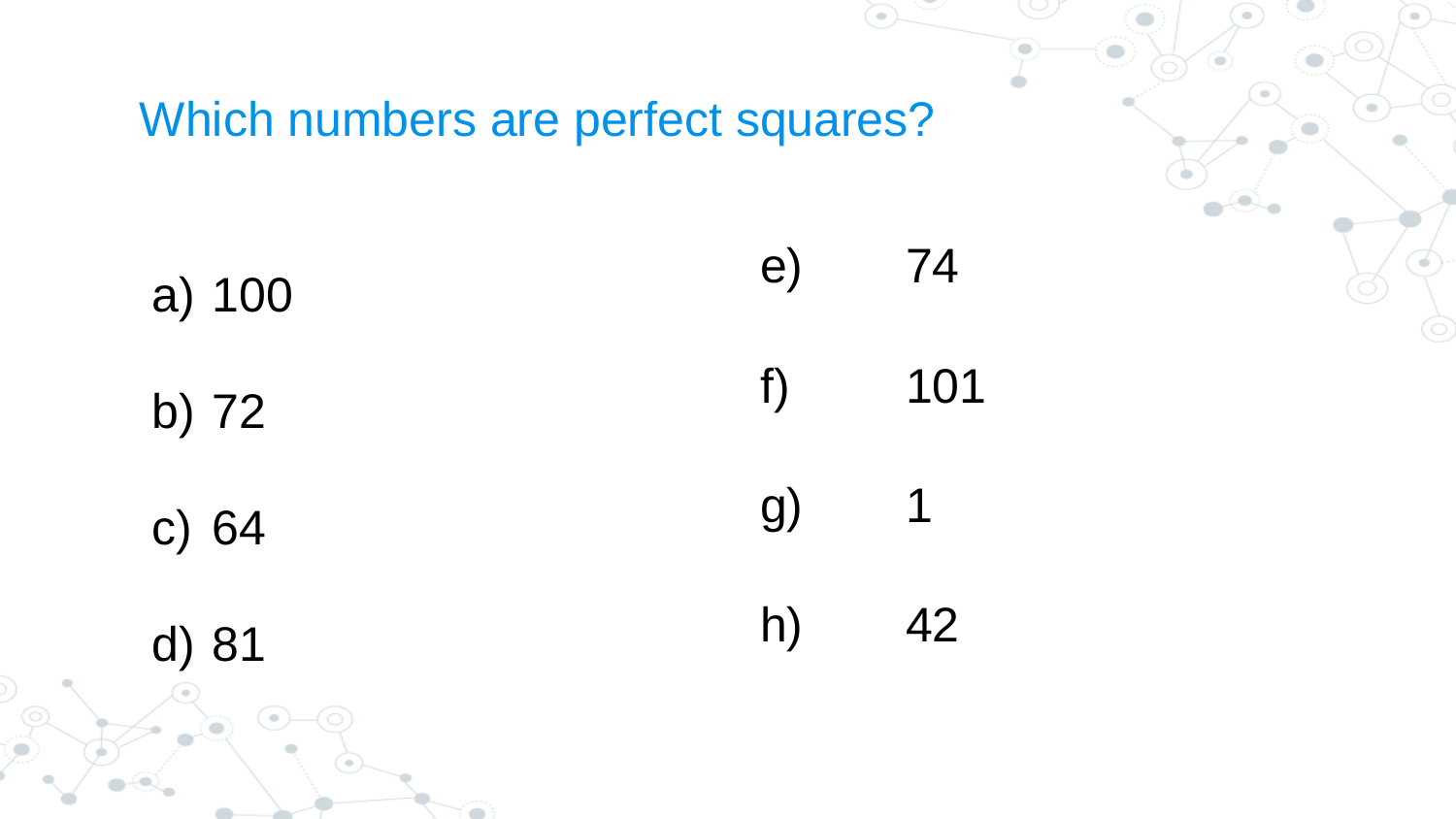

# Which numbers are perfect squares?
100
72
64
81
e)	74
f)	101
g)	1
h)	42